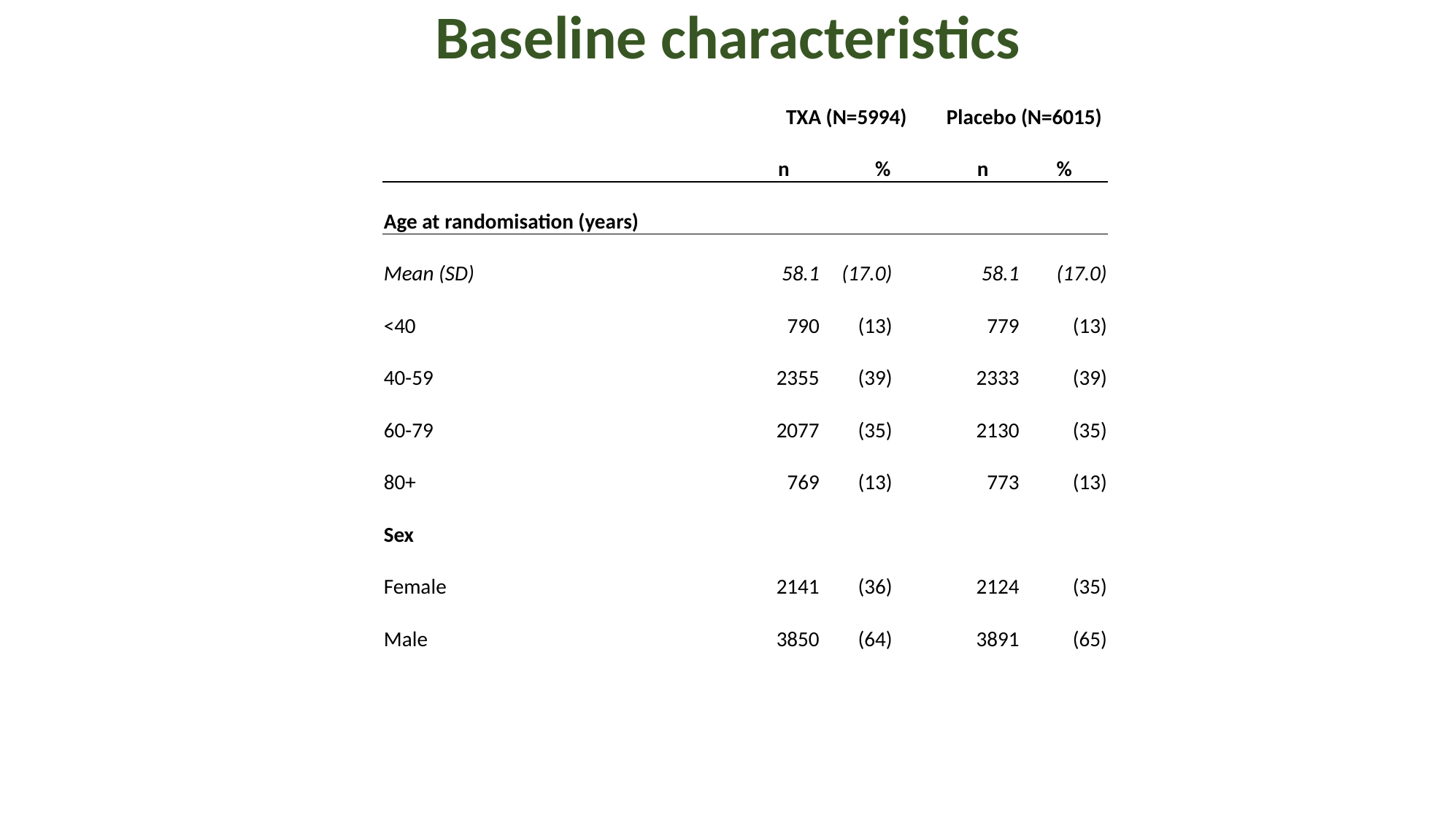

# Baseline characteristics
|  | TXA (N=5994) |  | Placebo (N=6015) | Placebo (N=6015) |  |
| --- | --- | --- | --- | --- | --- |
|  | n | % | n | n | % |
| Age at randomisation (years) |  |  |  |  |  |
| Mean (SD) | 58.1 | (17.0) | 58.1 |  | (17.0) |
| <40 | 790 | (13) | 779 |  | (13) |
| 40-59 | 2355 | (39) | 2333 |  | (39) |
| 60-79 | 2077 | (35) | 2130 |  | (35) |
| 80+ | 769 | (13) | 773 |  | (13) |
| Sex |  |  |  |  |  |
| Female | 2141 | (36) | 2124 |  | (35) |
| Male | 3850 | (64) | 3891 |  | (65) |
|  |  |  |  |  |  |